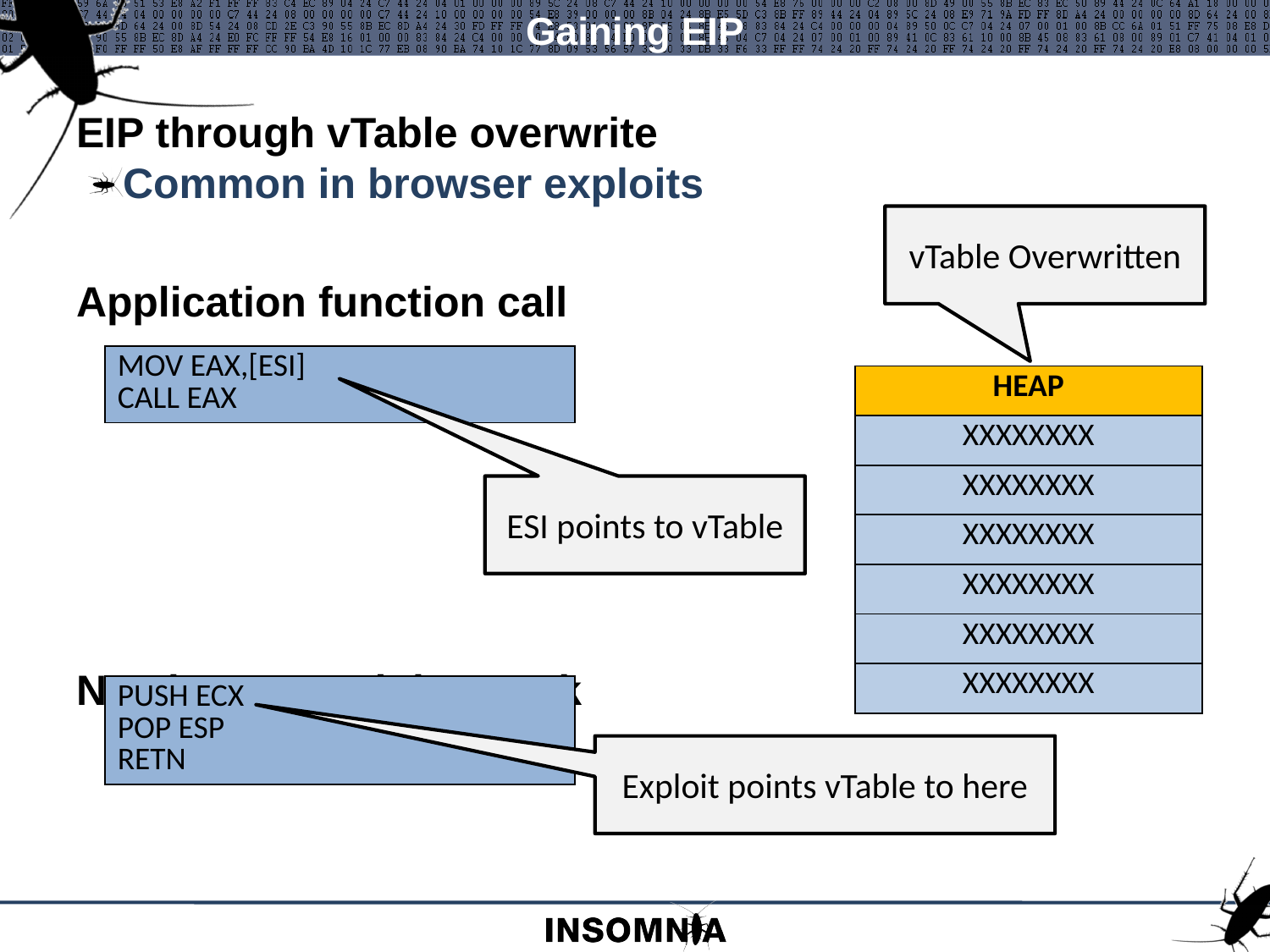

# Gaining EIP
EIP through vTable overwrite
Common in browser exploits

Application function call

Need to control the stack

vTable Overwritten
| MOV EAX,[ESI] CALL EAX |
| --- |
| HEAP |
| --- |
| XXXXXXXX |
| XXXXXXXX |
| XXXXXXXX |
| XXXXXXXX |
| XXXXXXXX |
| XXXXXXXX |
ESI points to vTable
| PUSH ECX POP ESP RETN |
| --- |
Exploit points vTable to here